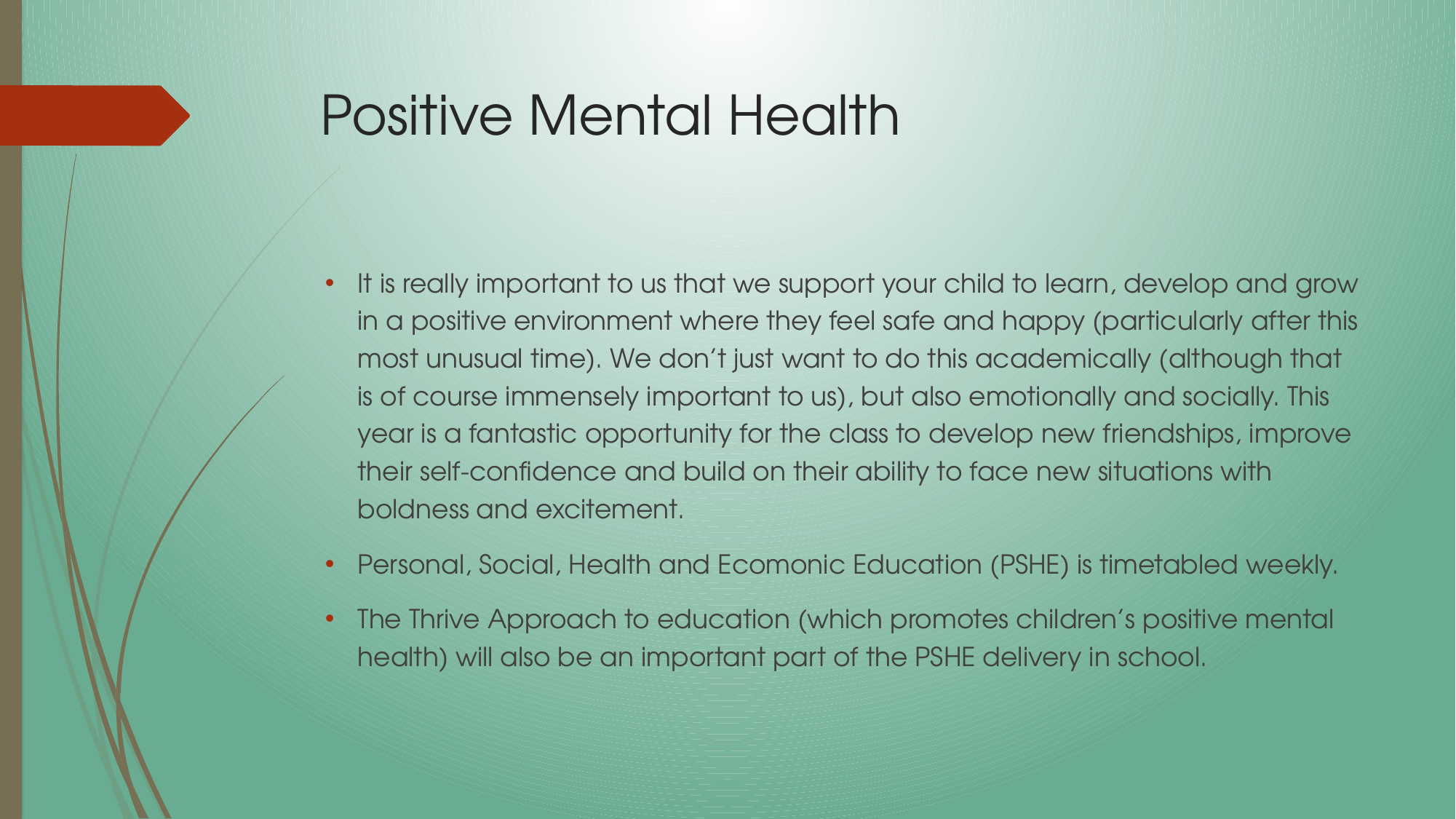

# Positive Mental Health
It is really important to us that we support your child to learn, develop and grow in a positive environment where they feel safe and happy (particularly after this most unusual time). We don’t just want to do this academically (although that is of course immensely important to us), but also emotionally and socially. This year is a fantastic opportunity for the class to develop new friendships, improve their self-confidence and build on their ability to face new situations with boldness and excitement.
Personal, Social, Health and Ecomonic Education (PSHE) is timetabled weekly.
The Thrive Approach to education (which promotes children’s positive mental health) will also be an important part of the PSHE delivery in school.